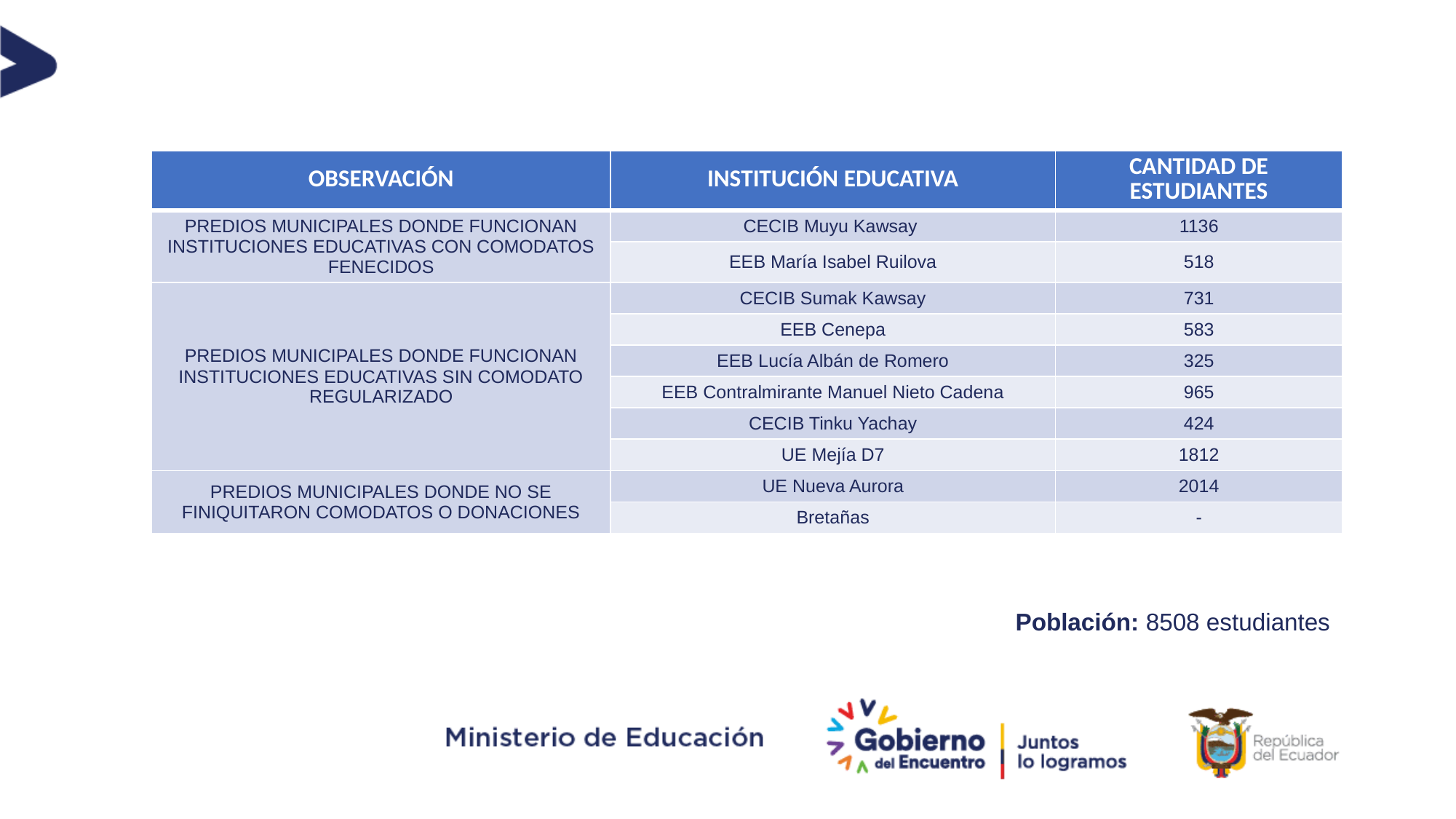

| OBSERVACIÓN | INSTITUCIÓN EDUCATIVA | CANTIDAD DE ESTUDIANTES |
| --- | --- | --- |
| PREDIOS MUNICIPALES DONDE FUNCIONAN INSTITUCIONES EDUCATIVAS CON COMODATOS FENECIDOS | CECIB Muyu Kawsay | 1136 |
|  | EEB María Isabel Ruilova | 518 |
| PREDIOS MUNICIPALES DONDE FUNCIONAN INSTITUCIONES EDUCATIVAS SIN COMODATO REGULARIZADO | CECIB Sumak Kawsay | 731 |
|  | EEB Cenepa | 583 |
|  | EEB Lucía Albán de Romero | 325 |
|  | EEB Contralmirante Manuel Nieto Cadena | 965 |
|  | CECIB Tinku Yachay | 424 |
|  | UE Mejía D7 | 1812 |
| PREDIOS MUNICIPALES DONDE NO SE FINIQUITARON COMODATOS O DONACIONES | UE Nueva Aurora | 2014 |
|  | Bretañas | - |
Población: 8508 estudiantes